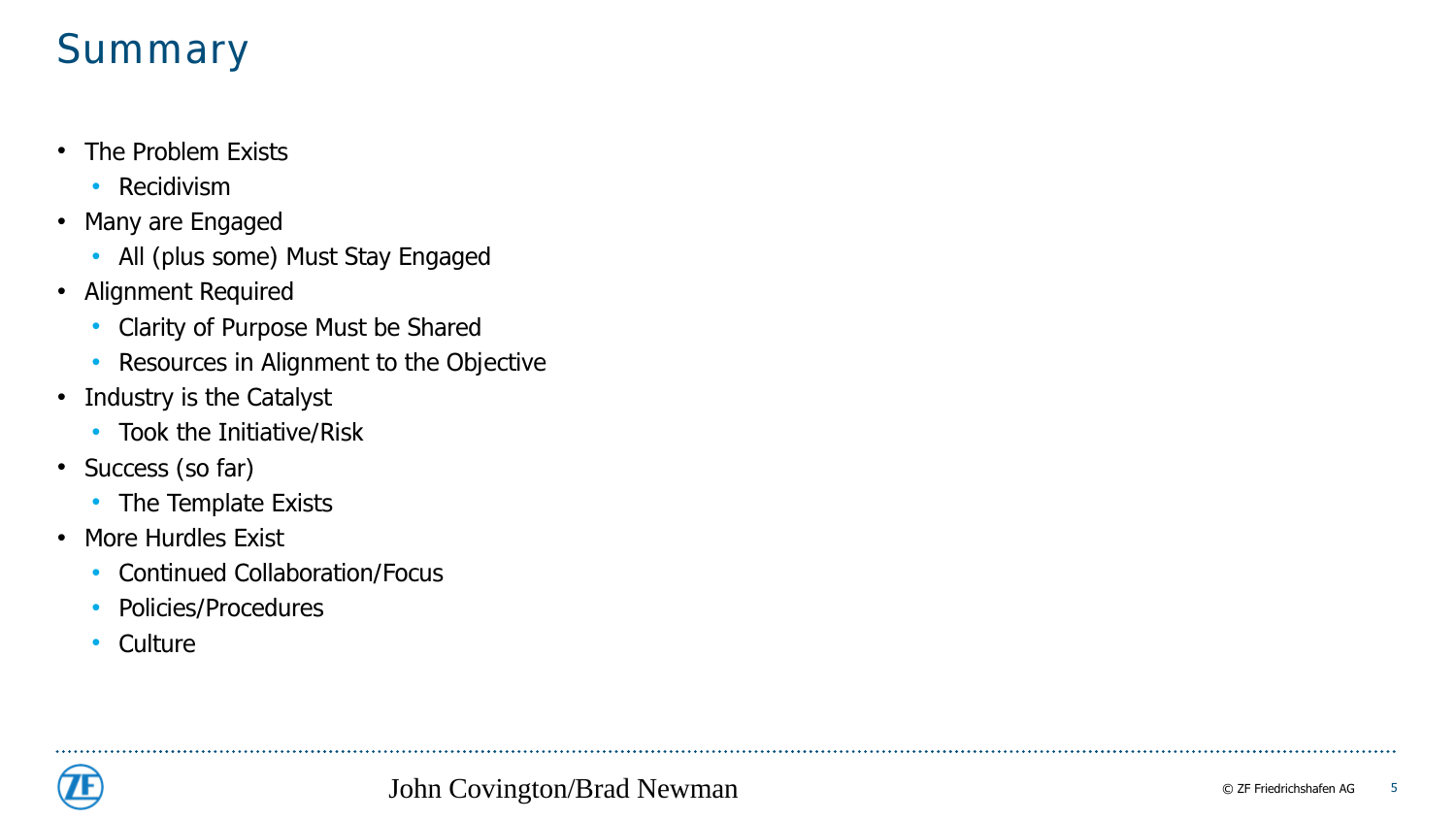

# Summary

The Problem Exists
Recidivism
Many are Engaged
All (plus some) Must Stay Engaged
Alignment Required
Clarity of Purpose Must be Shared
Resources in Alignment to the Objective
Industry is the Catalyst
Took the Initiative/Risk
Success (so far)
The Template Exists
More Hurdles Exist
Continued Collaboration/Focus
Policies/Procedures
Culture

John Covington/Brad Newman
5